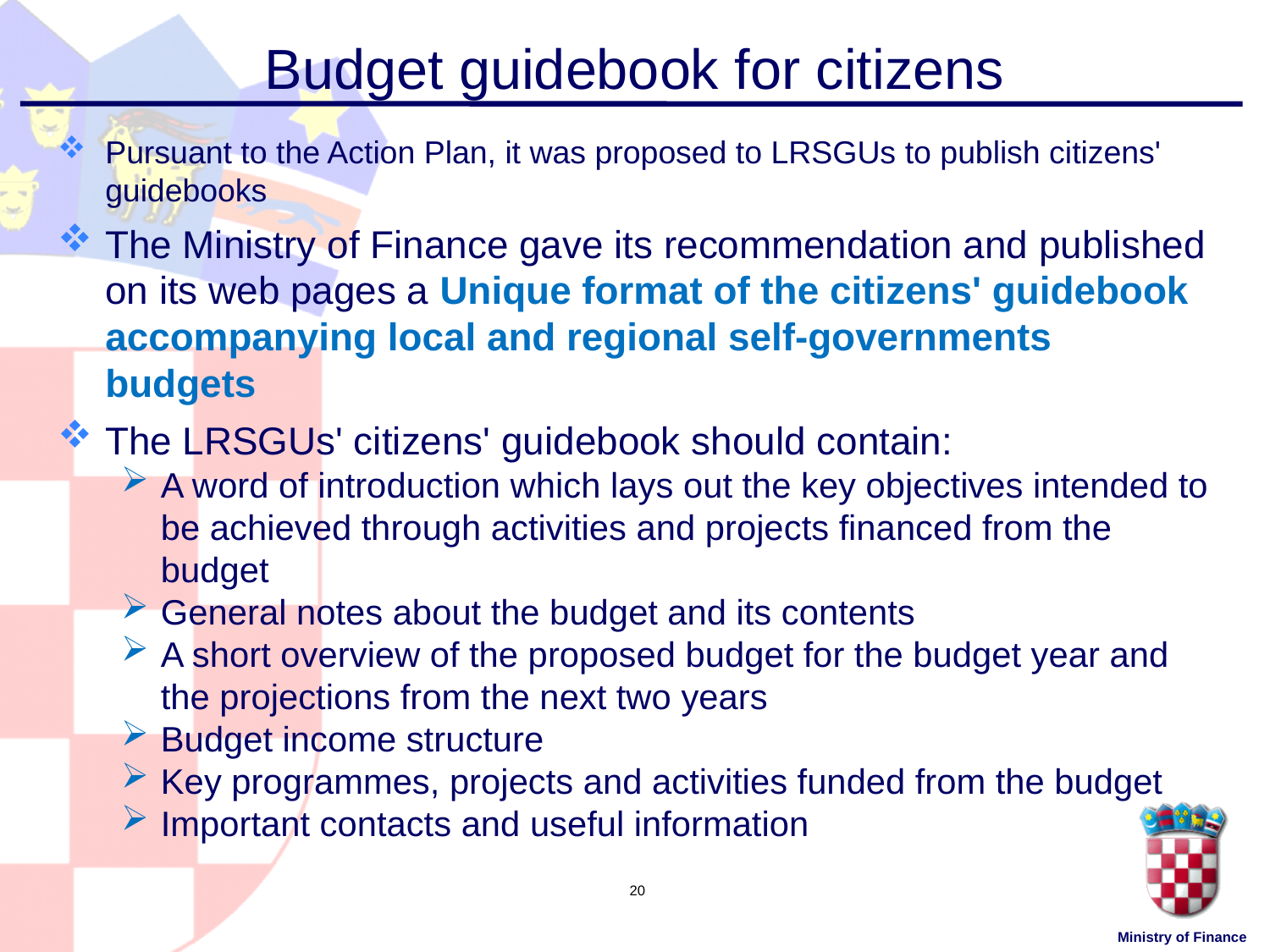

# Budget guidebook for citizens
Pursuant to the Action Plan, it was proposed to LRSGUs to publish citizens' guidebooks
The Ministry of Finance gave its recommendation and published on its web pages a Unique format of the citizens' guidebook accompanying local and regional self-governments budgets
The LRSGUs' citizens' guidebook should contain:
A word of introduction which lays out the key objectives intended to be achieved through activities and projects financed from the budget
General notes about the budget and its contents
A short overview of the proposed budget for the budget year and the projections from the next two years
Budget income structure
Key programmes, projects and activities funded from the budget
Important contacts and useful information

20